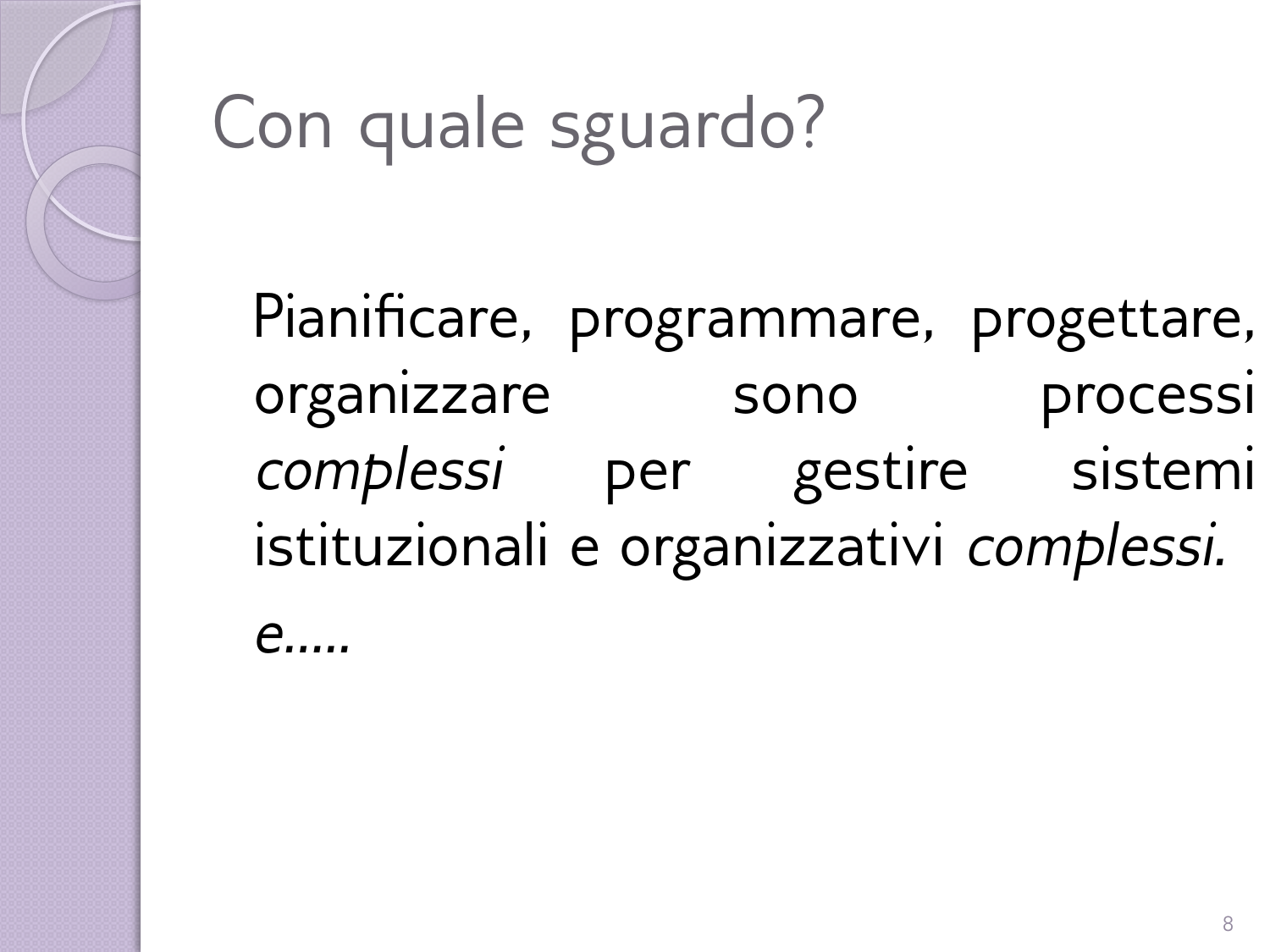

# Con quale sguardo?
Pianificare, programmare, progettare, organizzare   sono   processi complessi per gestire sistemi istituzionali e organizzativi complessi.
e…..

8